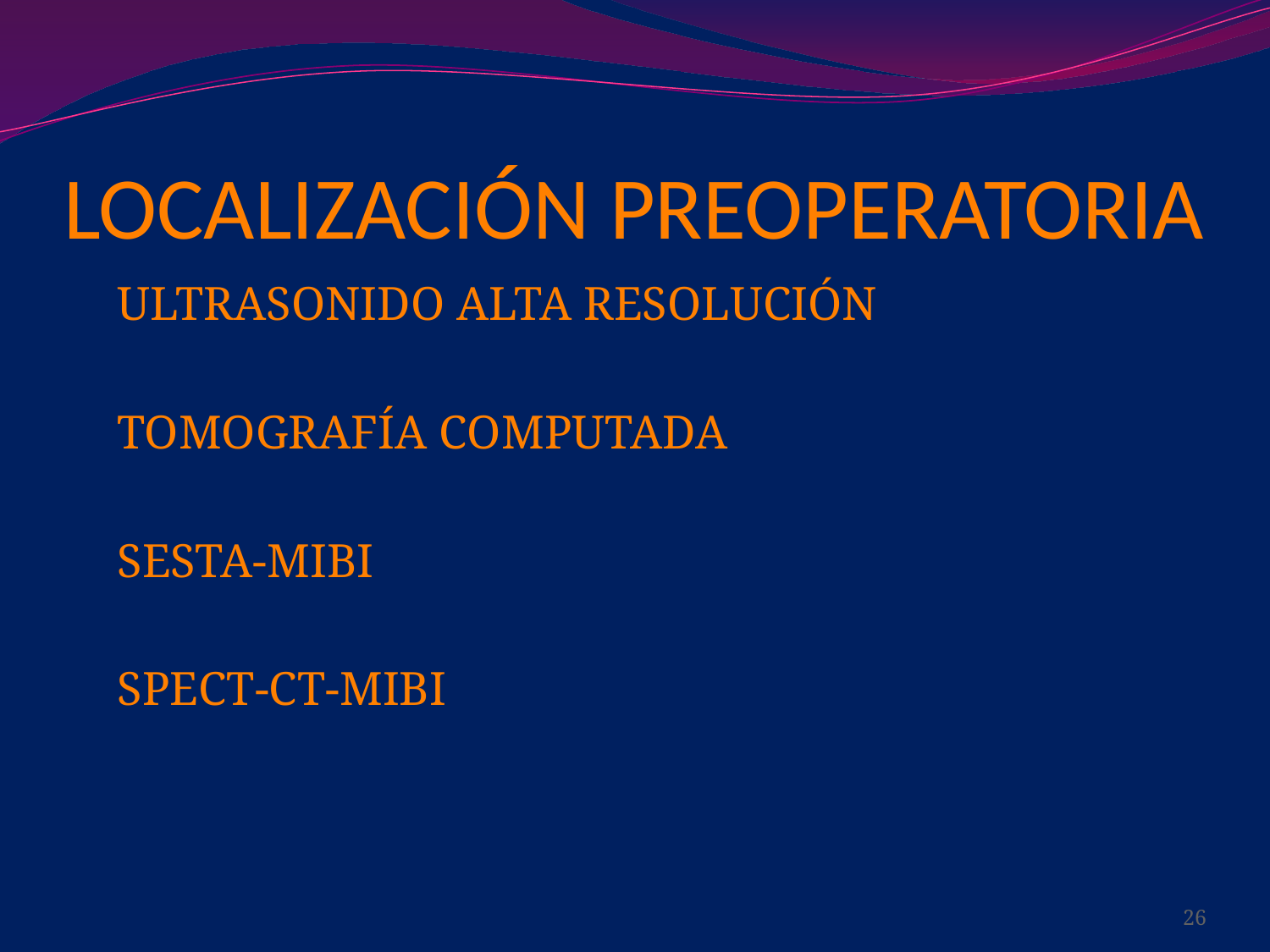

# LOCALIZACIÓN PREOPERATORIA
ULTRASONIDO ALTA RESOLUCIÓN

TOMOGRAFÍA COMPUTADA

SESTA-MIBI

SPECT-CT-MIBI

26